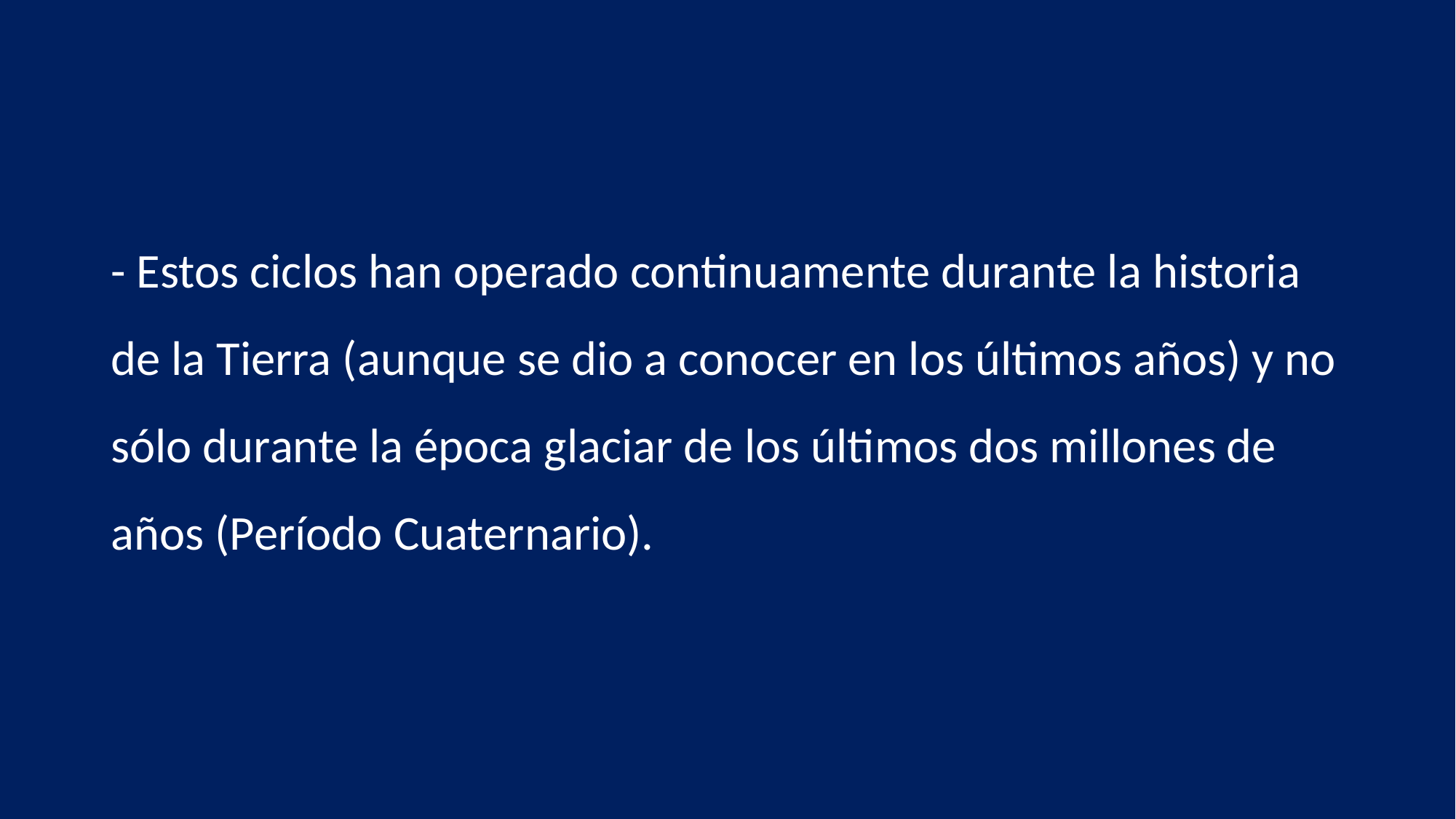

# - Estos ciclos han operado continuamente durante la historia de la Tierra (aunque se dio a conocer en los últimos años) y no sólo durante la época glaciar de los últimos dos millones de años (Período Cuaternario).